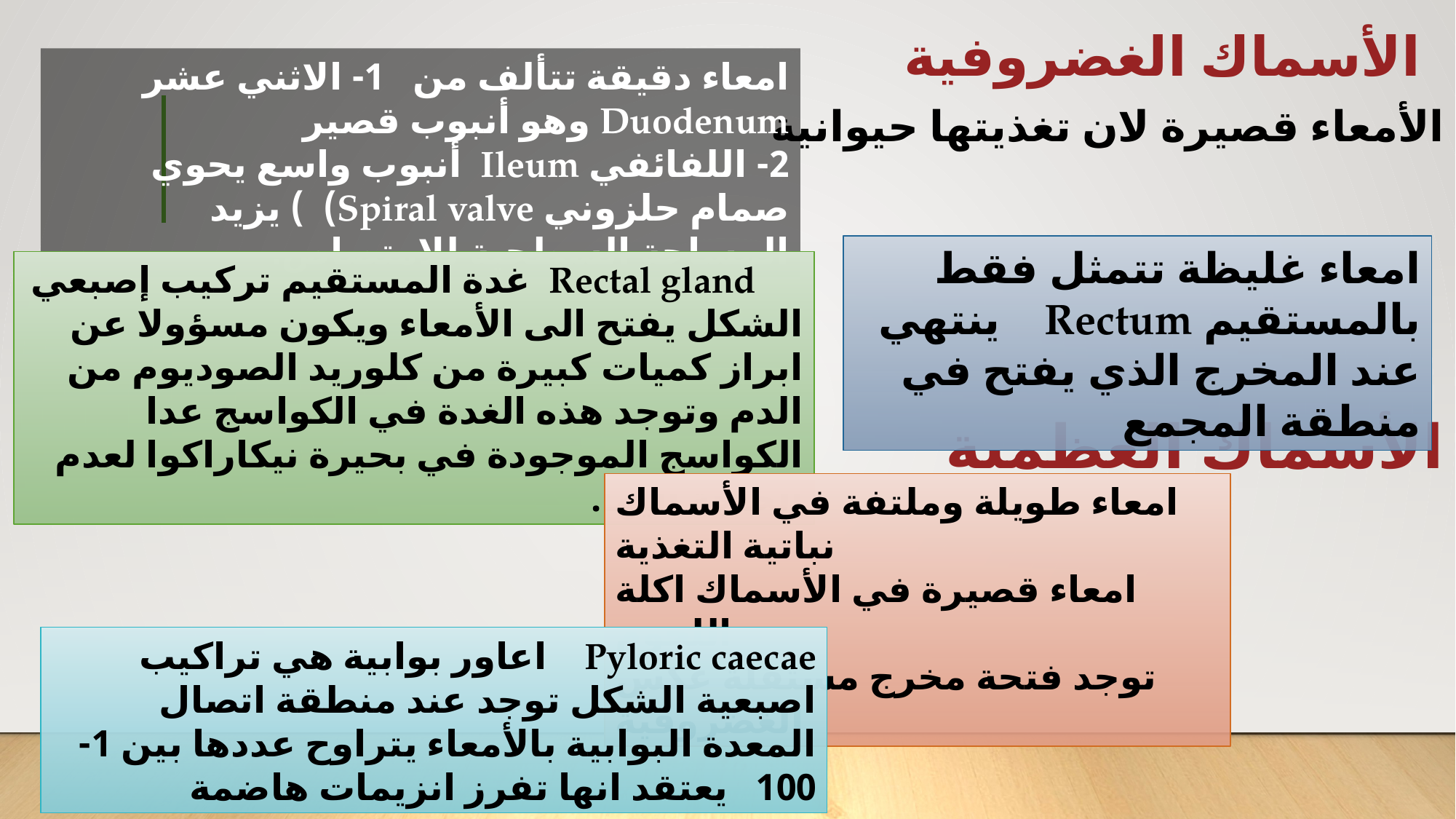

# الأسماك الغضروفية
امعاء دقيقة تتألف من   1- الاثني عشر Duodenum وهو أنبوب قصير
2- اللفائفي Ileum  أنبوب واسع يحوي صمام حلزوني Spiral valve)  ) يزيد المساحة السطحية للامتصاص.
الأمعاء قصيرة لان تغذيتها حيوانية

الأسماك العظمية
امعاء غليظة تتمثل فقط بالمستقيم Rectum    ينتهي عند المخرج الذي يفتح في منطقة المجمع
     Rectal gland  غدة المستقيم تركيب إصبعي الشكل يفتح الى الأمعاء ويكون مسؤولا عن ابراز كميات كبيرة من كلوريد الصوديوم من الدم وتوجد هذه الغدة في الكواسج عدا الكواسج الموجودة في بحيرة نيكاراكوا لعدم الحاجة اليها.
امعاء طويلة وملتفة في الأسماك نباتية التغذية
امعاء قصيرة في الأسماك اكلة اللحوم
توجد فتحة مخرج مستقلة عكس الغضروفية
Pyloric caecae    اعاور بوابية هي تراكيب اصبعية الشكل توجد عند منطقة اتصال المعدة البوابية بالأمعاء يتراوح عددها بين 1-100   يعتقد انها تفرز انزيمات هاضمة